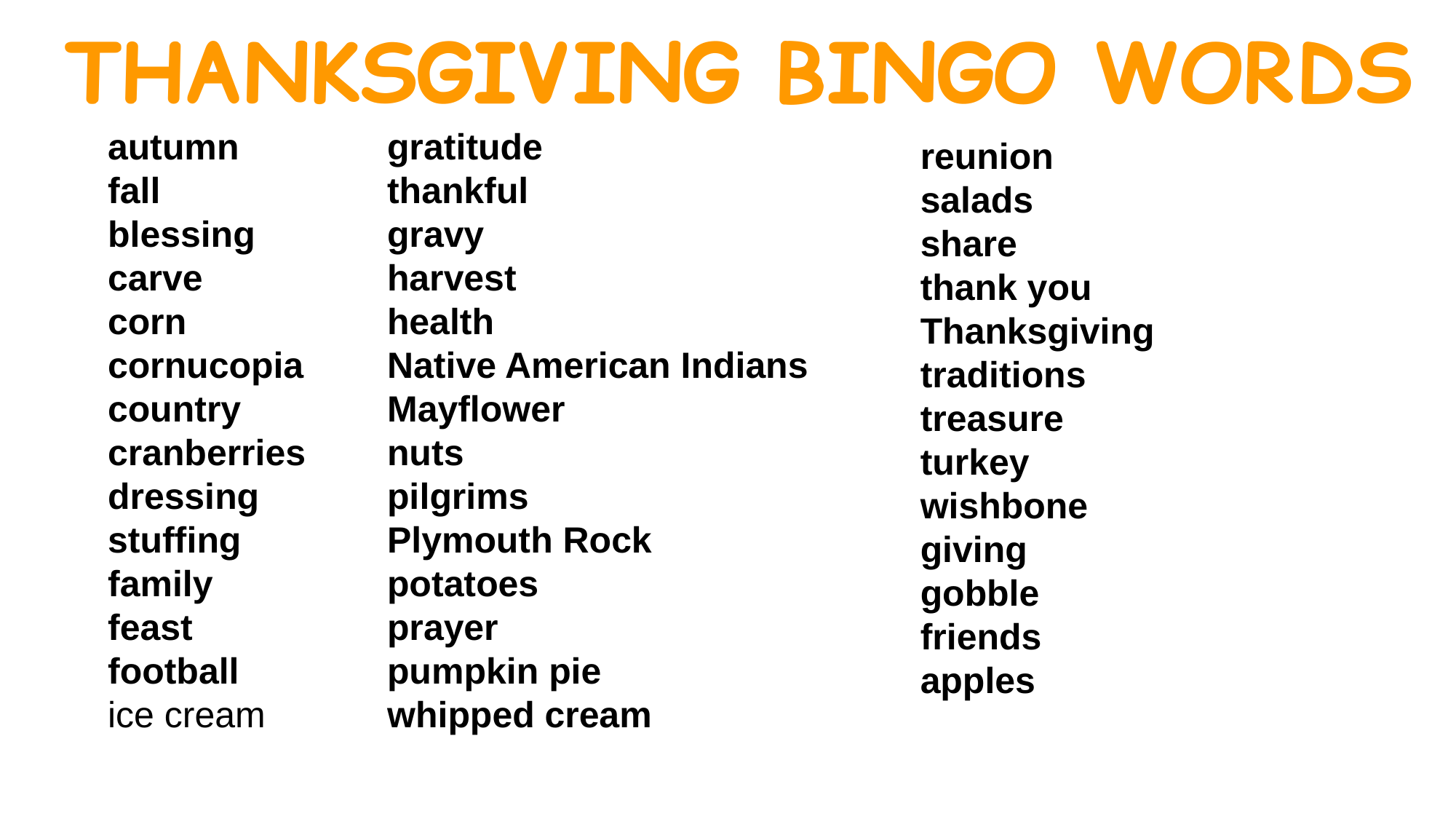

THANKSGIVING BINGO WORDS
autumn
fall
blessing
carve
corn
cornucopia
country
cranberries
dressing
stuffing
family
feast
football
ice cream
gratitude
thankful
gravy
harvest
health
Native American Indians
Mayflower
nuts
pilgrims
Plymouth Rock
potatoes
prayer
pumpkin pie
whipped cream
reunion
salads
share
thank you
Thanksgiving
traditions
treasure
turkey
wishbone
giving
gobble
friends
apples